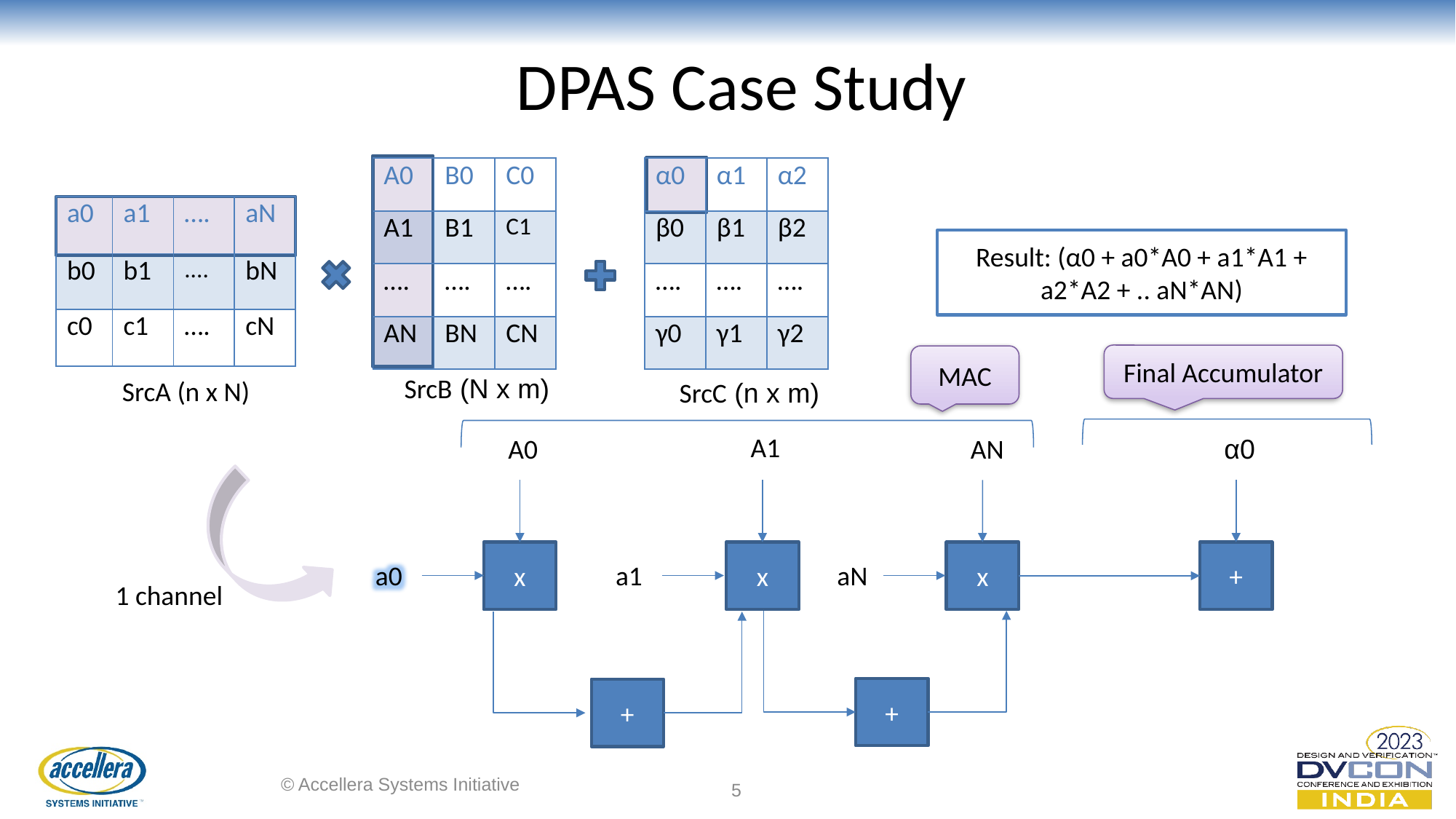

# DPAS Case Study

| A0 | B0 | C0 |
| --- | --- | --- |
| A1 | B1 | C1 |
| …. | …. | …. |
| AN | BN | CN |
| α0 | α1 | α2 |
| --- | --- | --- |
| β0 | β1 | β2 |
| …. | …. | …. |
| γ0 | γ1 | γ2 |

| a0 | a1 | …. | aN |
| --- | --- | --- | --- |
| b0 | b1 | .... | bN |
| c0 | c1 | …. | cN |
Result: (α0 + a0*A0 + a1*A1 + a2*A2 + .. aN*AN)

Final Accumulator
MAC
SrcB (N x m)
SrcA (n x N)
SrcC (n x m)
A1
A0
AN
α0

x
x
x
+
a0
a1
aN
1 channel
+
+
© Accellera Systems Initiative
5